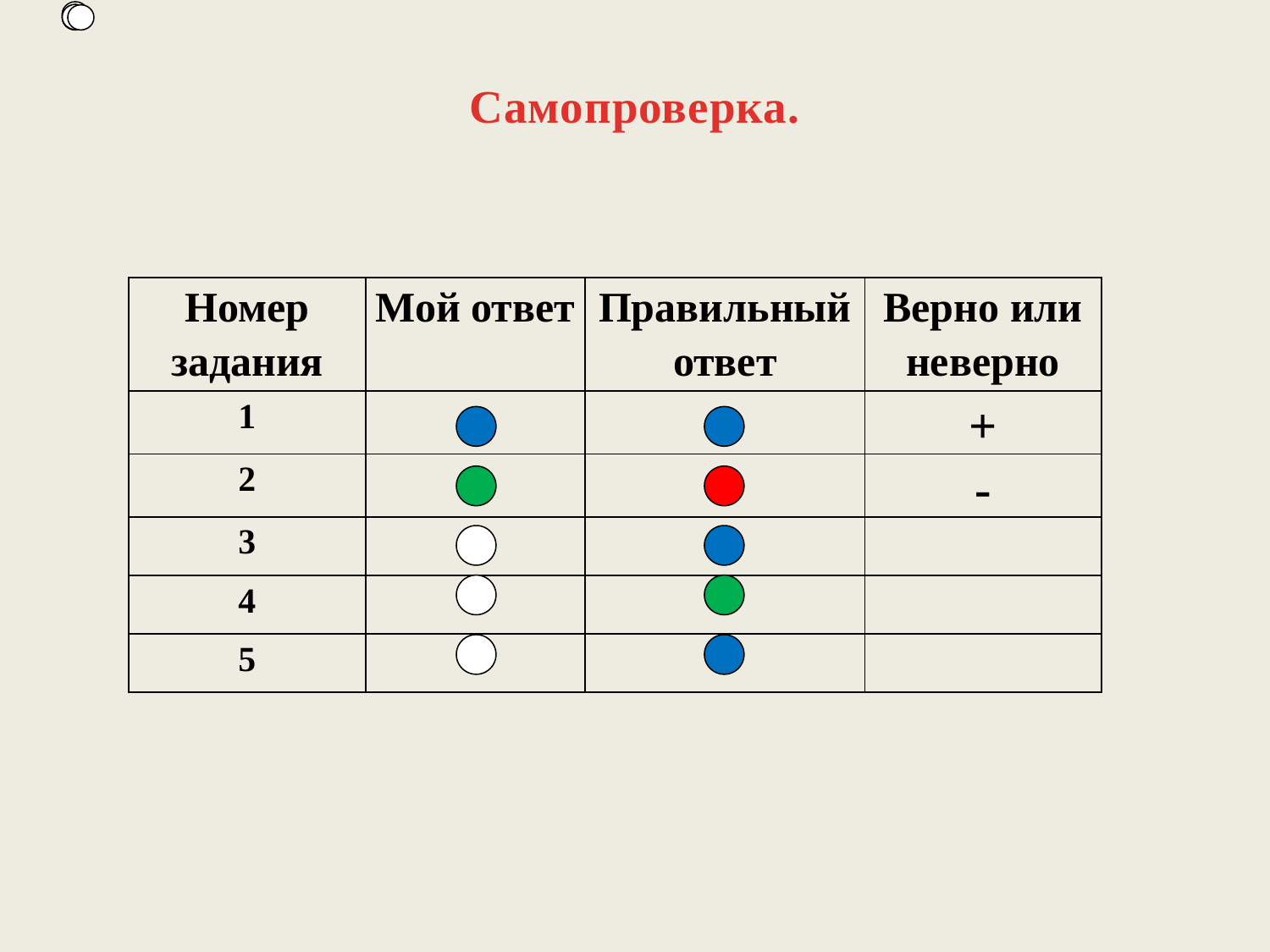

# Самопроверка.
| Номер задания | Мой ответ | Правильный ответ | Верно или неверно |
| --- | --- | --- | --- |
| 1 |  |  | + |
| 2 |  |  | - |
| 3 |  |  |  |
| 4 |  |  |  |
| 5 |  |  |  |